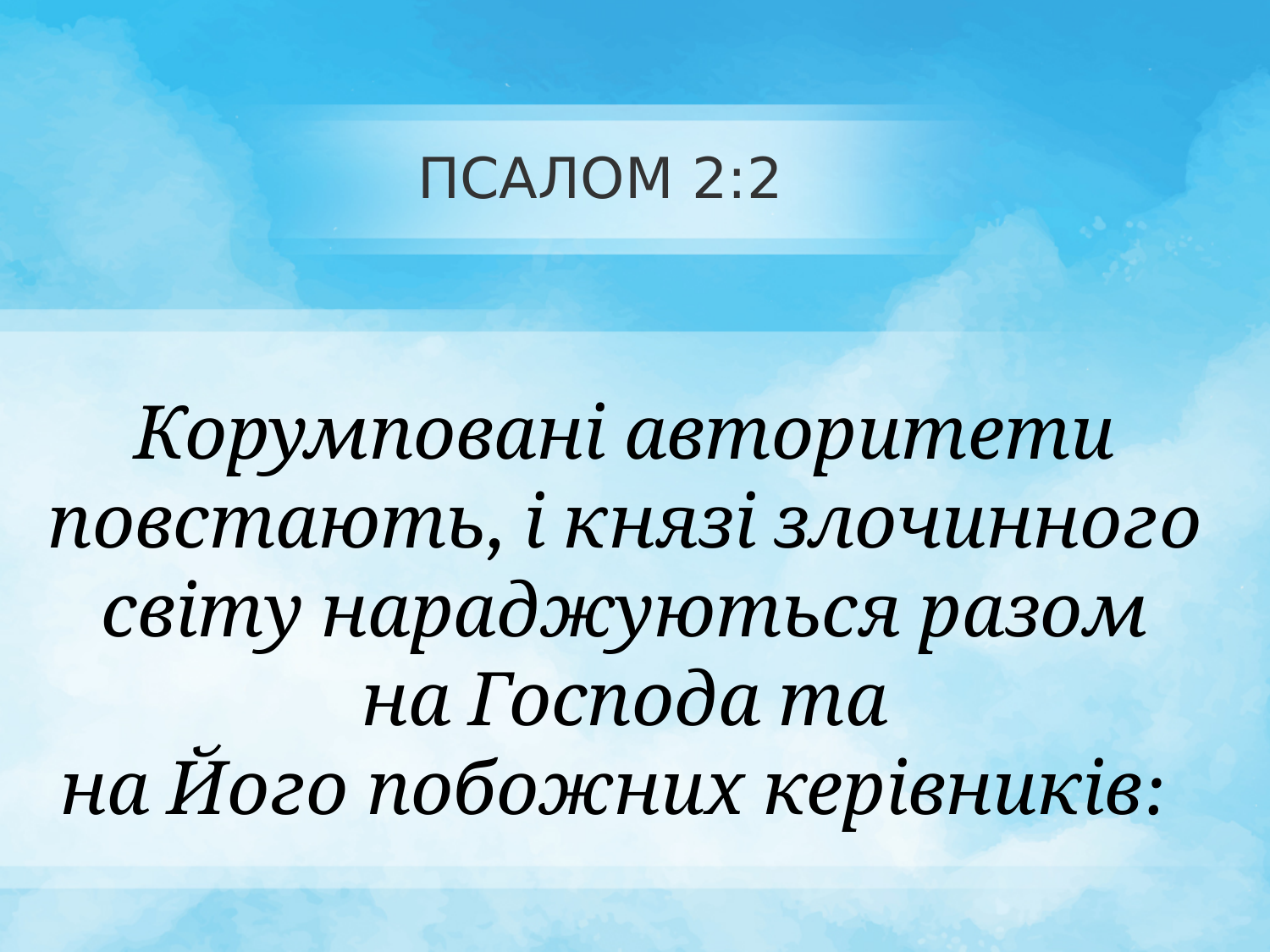

# ПСАЛОМ 2:2

Корумповані авторитети повстають, і князі злочинного світу нараджуються разом
на Господа та
на Його побожних керівників: